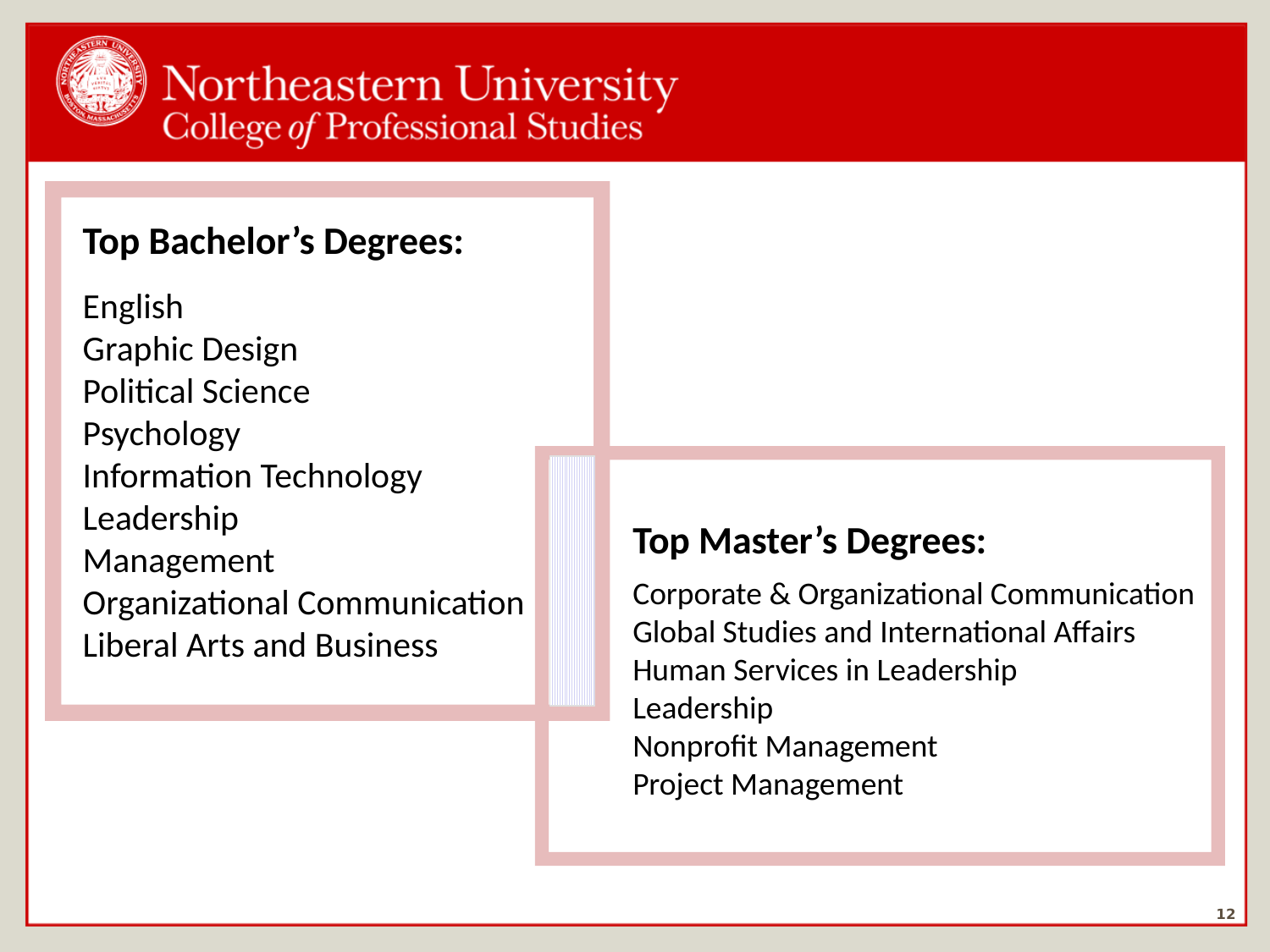

Top Bachelor’s Degrees:
English
Graphic Design
Political Science
Psychology
Information Technology
Leadership
Management
Organizational Communication
Liberal Arts and Business

Top Master’s Degrees:
Corporate & Organizational Communication
Global Studies and International Affairs
Human Services in Leadership
Leadership
Nonprofit Management
Project Management
12